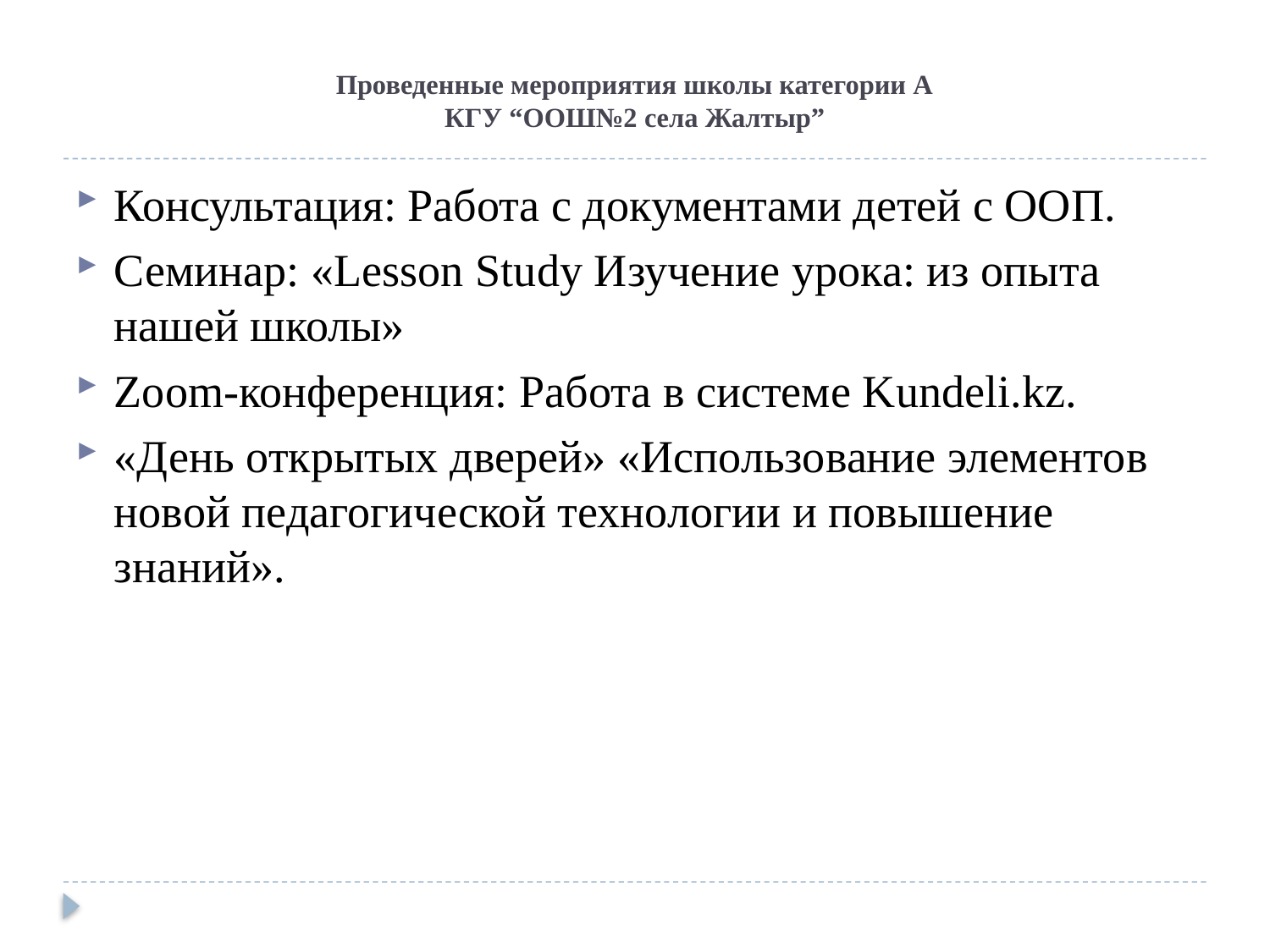

# Проведенные мероприятия школы категории А КГУ “ООШ№2 села Жалтыр”
Консультация: Работа с документами детей с ООП.
Семинар: «Lesson Study Изучение урока: из опыта нашей школы»
Zoom-конференция: Работа в системе Kundeli.kz.
«День открытых дверей» «Использование элементов новой педагогической технологии и повышение знаний».